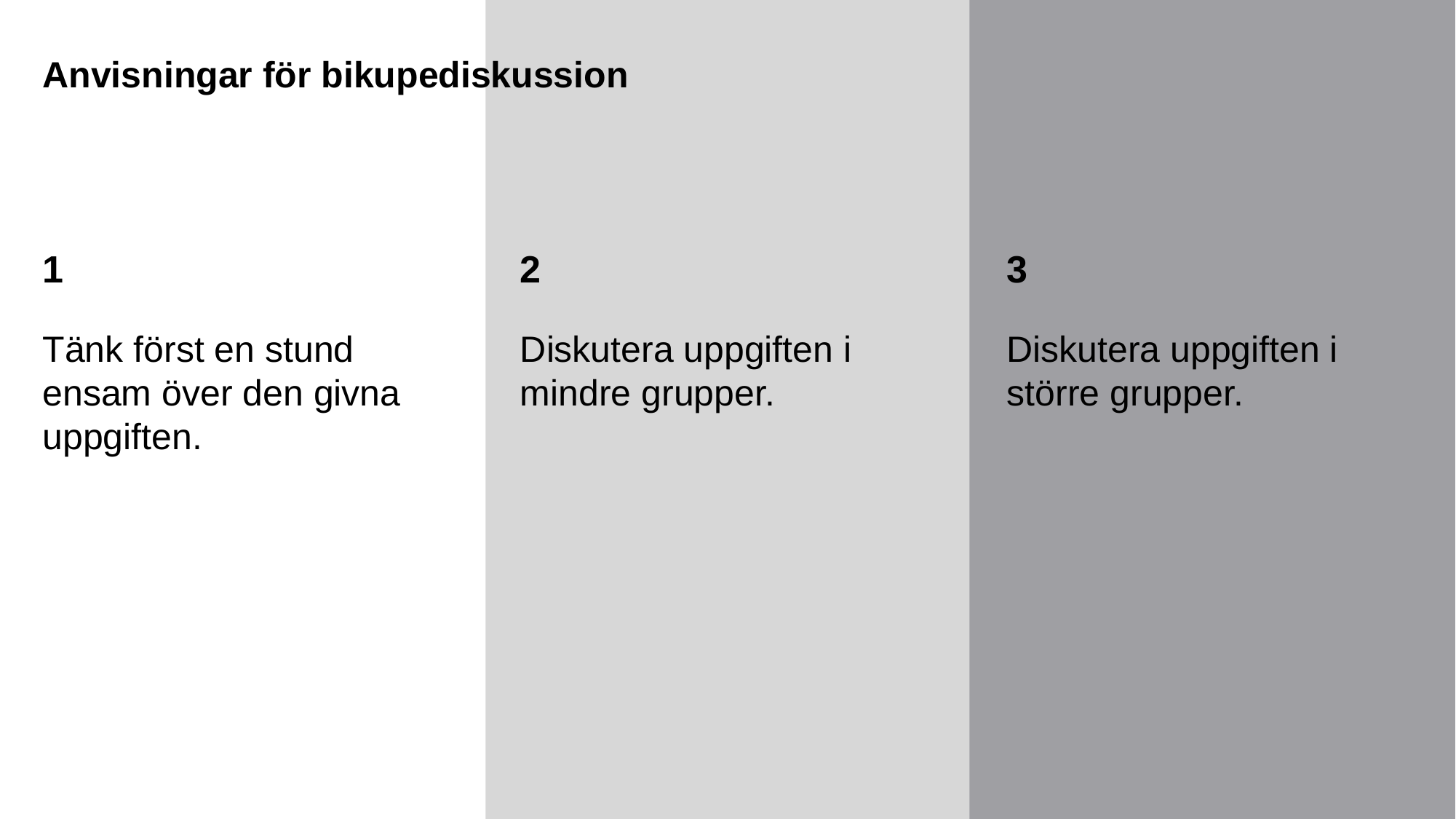

# Anvisningar för bikupediskussion
1
2
3
Tänk först en stund ensam över den givna uppgiften.

Diskutera uppgiften i mindre grupper.

Diskutera uppgiften i större grupper.